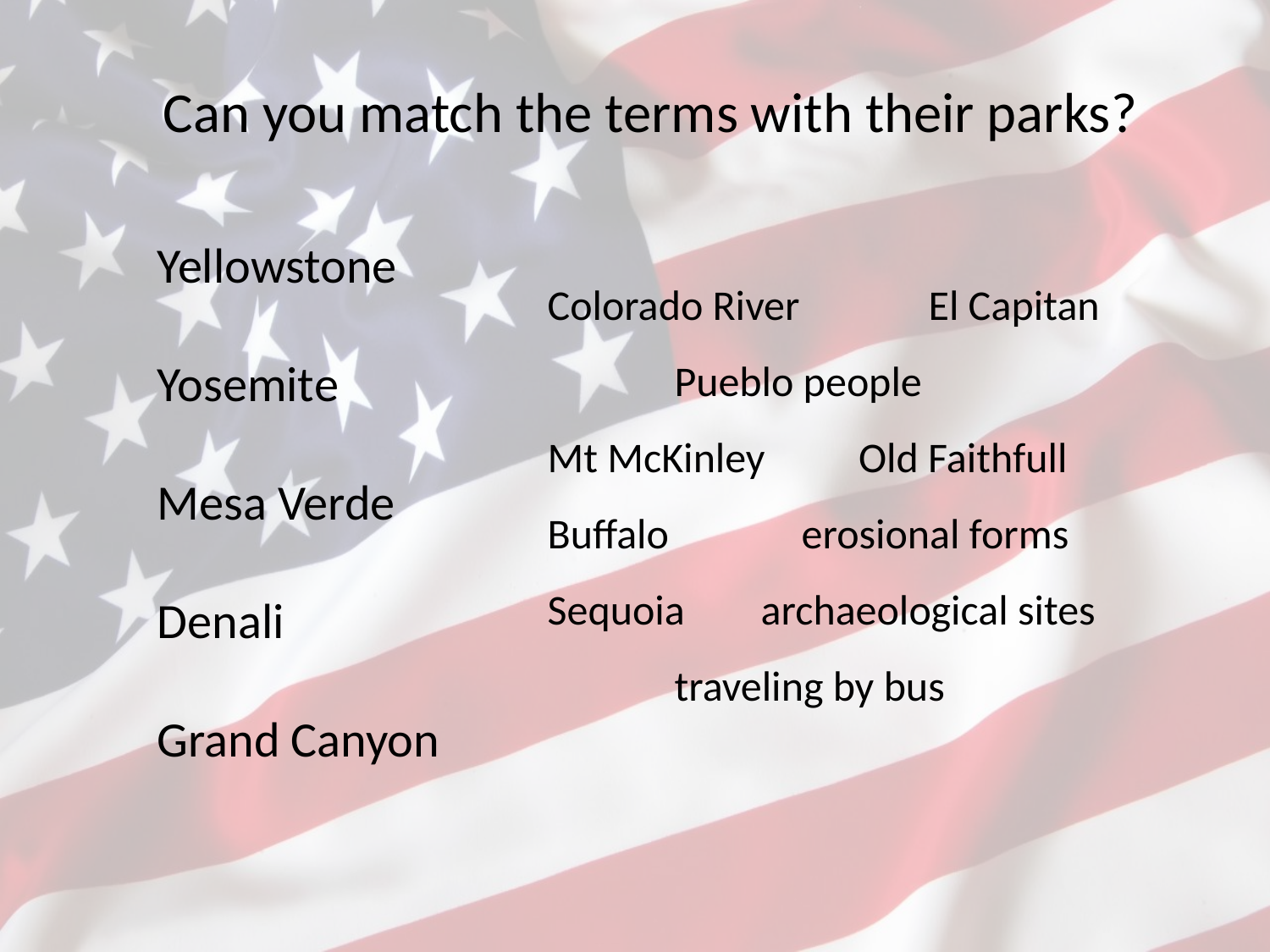

Can you match the terms with their parks?
Yellowstone
Yosemite
Mesa Verde
Denali
Grand Canyon
Colorado River		El Capitan	Pueblo people		    Mt McKinley	      Old Faithfull Buffalo 	erosional forms Sequoia        archaeological sites	traveling by bus